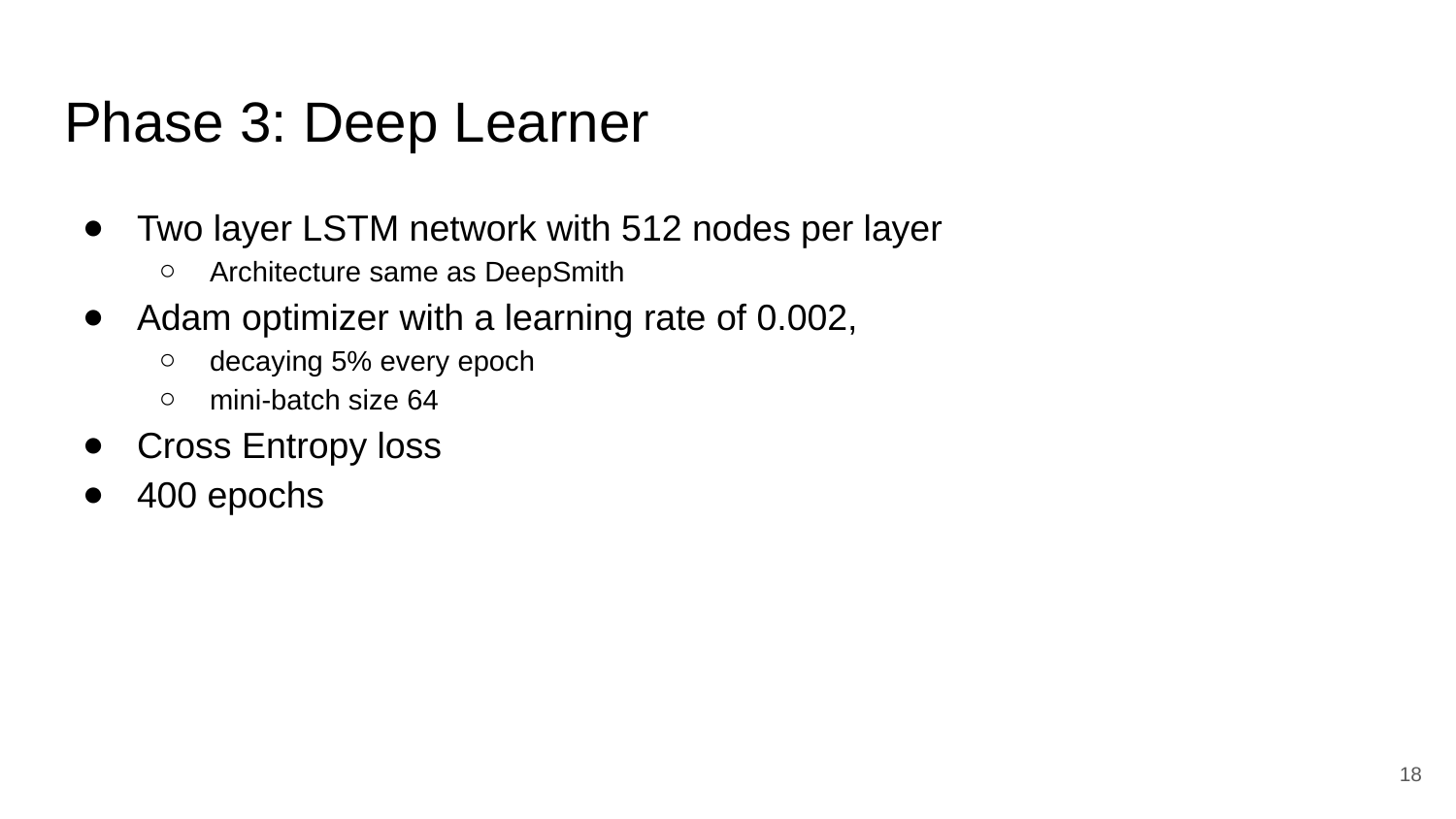

# Phase 3: Deep Learner
Two layer LSTM network with 512 nodes per layer
Architecture same as DeepSmith
Adam optimizer with a learning rate of 0.002,
decaying 5% every epoch
mini-batch size 64
Cross Entropy loss
400 epochs

18